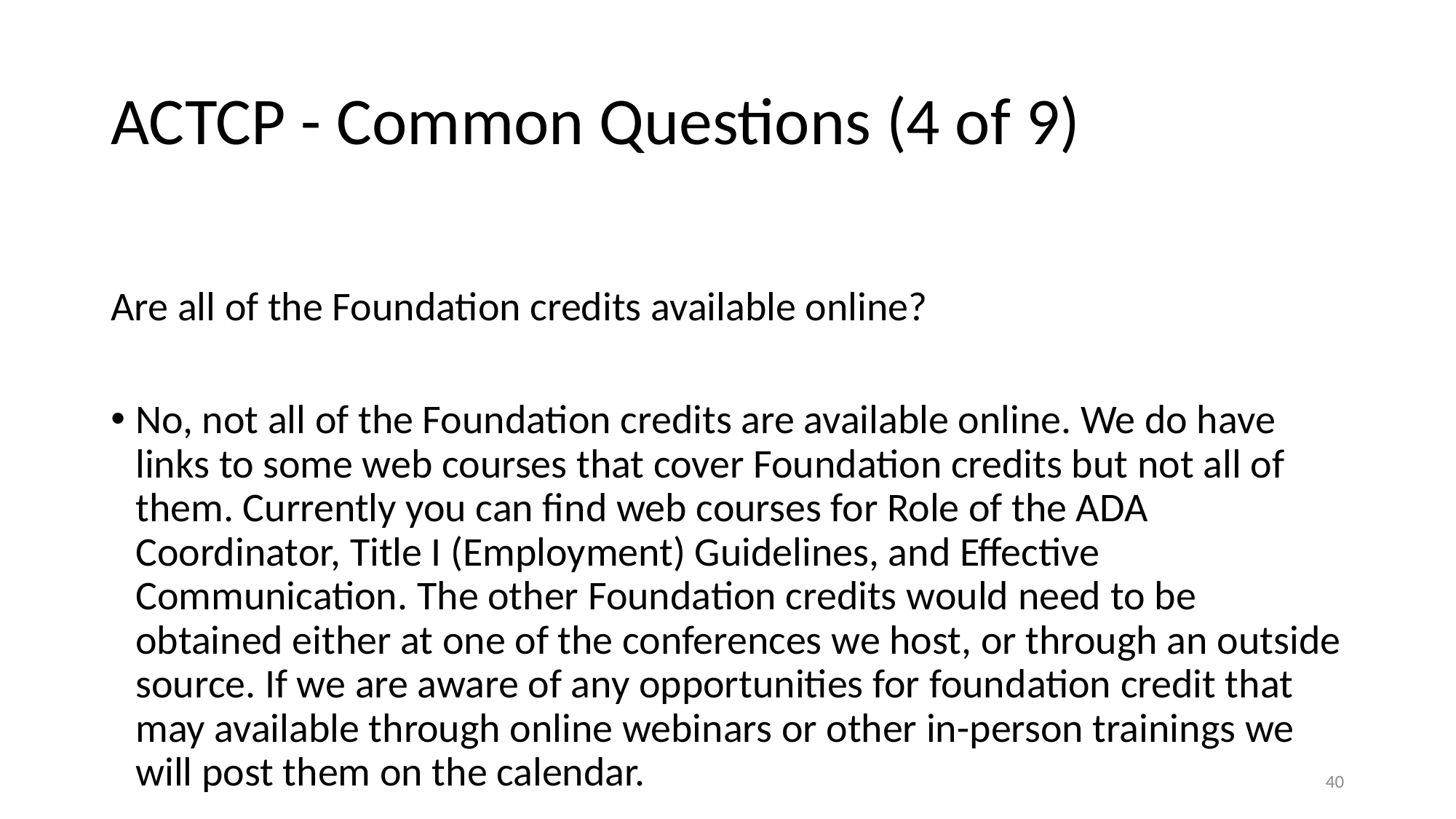

# ACTCP - Common Questions (4 of 9)

Are all of the Foundation credits available online?

No, not all of the Foundation credits are available online. We do have links to some web courses that cover Foundation credits but not all of them. Currently you can find web courses for Role of the ADA Coordinator, Title I (Employment) Guidelines, and Effective Communication. The other Foundation credits would need to be obtained either at one of the conferences we host, or through an outside source. If we are aware of any opportunities for foundation credit that may available through online webinars or other in-person trainings we will post them on the calendar.
40